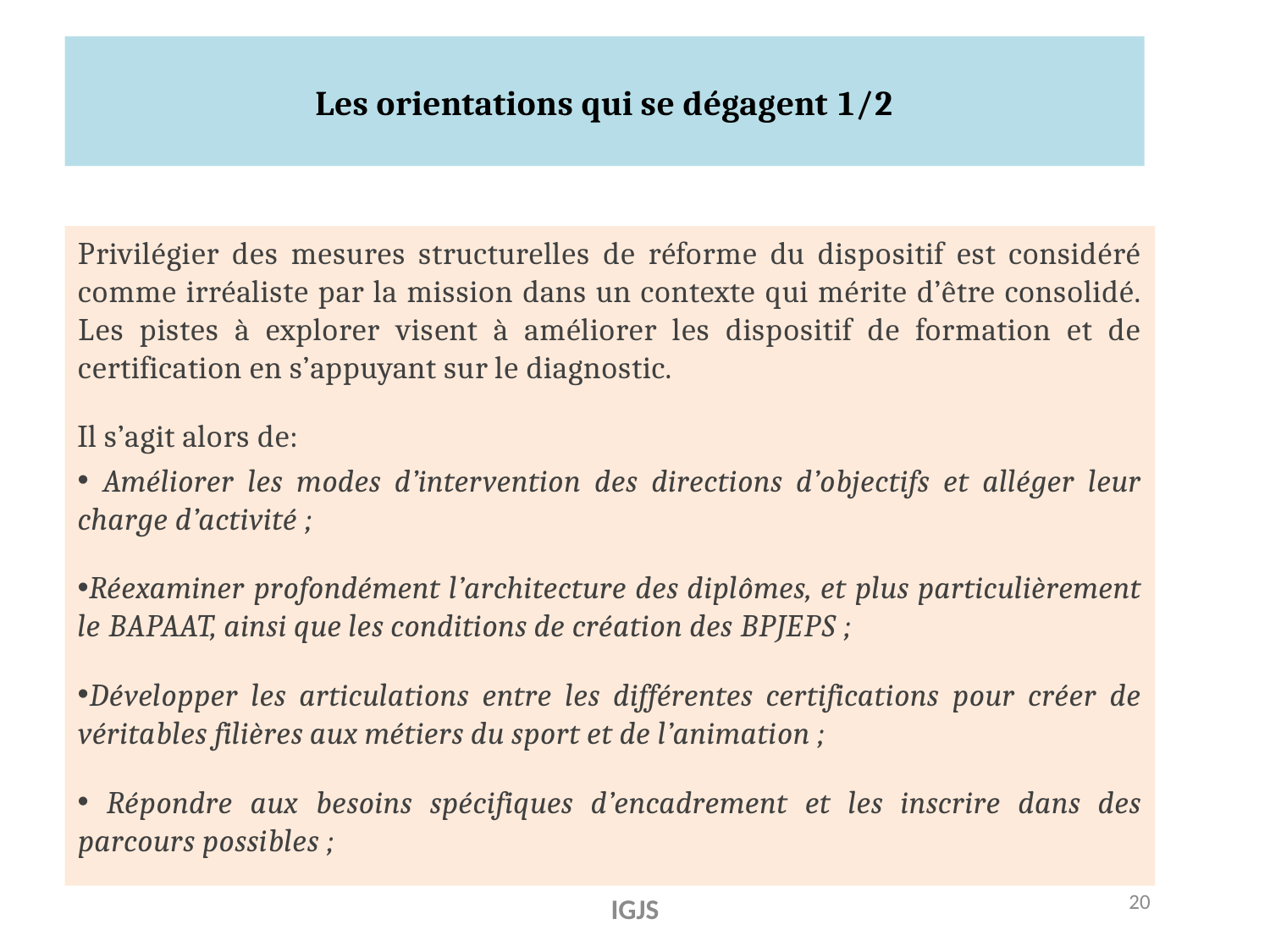

# Les orientations qui se dégagent 1/2
Privilégier des mesures structurelles de réforme du dispositif est considéré comme irréaliste par la mission dans un contexte qui mérite d’être consolidé. Les pistes à explorer visent à améliorer les dispositif de formation et de certification en s’appuyant sur le diagnostic.

Il s’agit alors de:
 Améliorer les modes d’intervention des directions d’objectifs et alléger leur charge d’activité ;

Réexaminer profondément l’architecture des diplômes, et plus particulièrement le BAPAAT, ainsi que les conditions de création des BPJEPS ;

Développer les articulations entre les différentes certifications pour créer de véritables filières aux métiers du sport et de l’animation ;

 Répondre aux besoins spécifiques d’encadrement et les inscrire dans des parcours possibles ;

20
IGJS